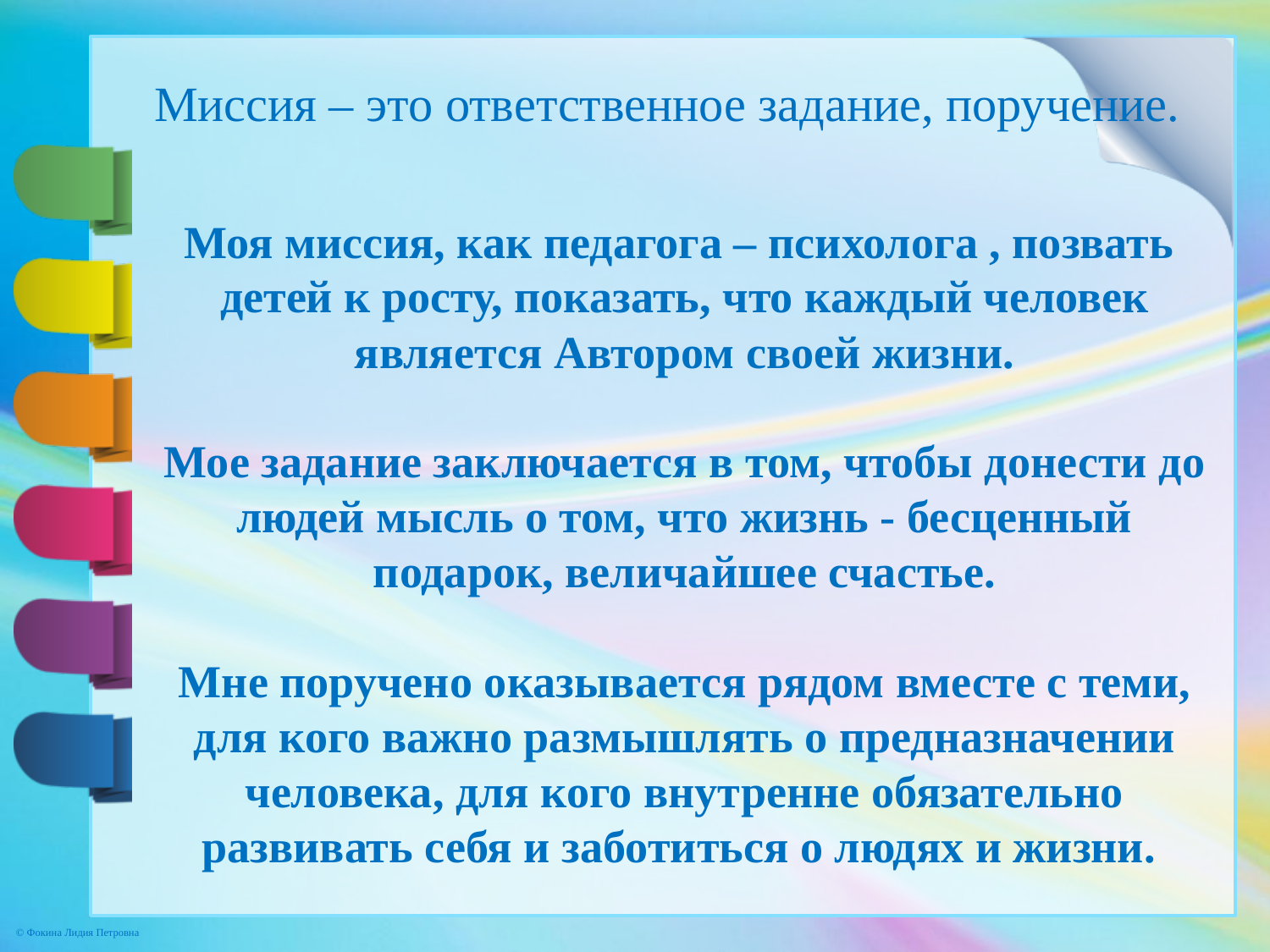

Миссия – это ответственное задание, поручение.

Моя миссия, как педагога – психолога , позвать  детей к росту, показать, что каждый человек является Автором своей жизни.

Мое задание заключается в том, чтобы донести до людей мысль о том, что жизнь - бесценный подарок, величайшее счастье.

Мне поручено оказывается рядом вместе с теми, для кого важно размышлять о предназначении человека, для кого внутренне обязательно развивать себя и заботиться о людях и жизни.